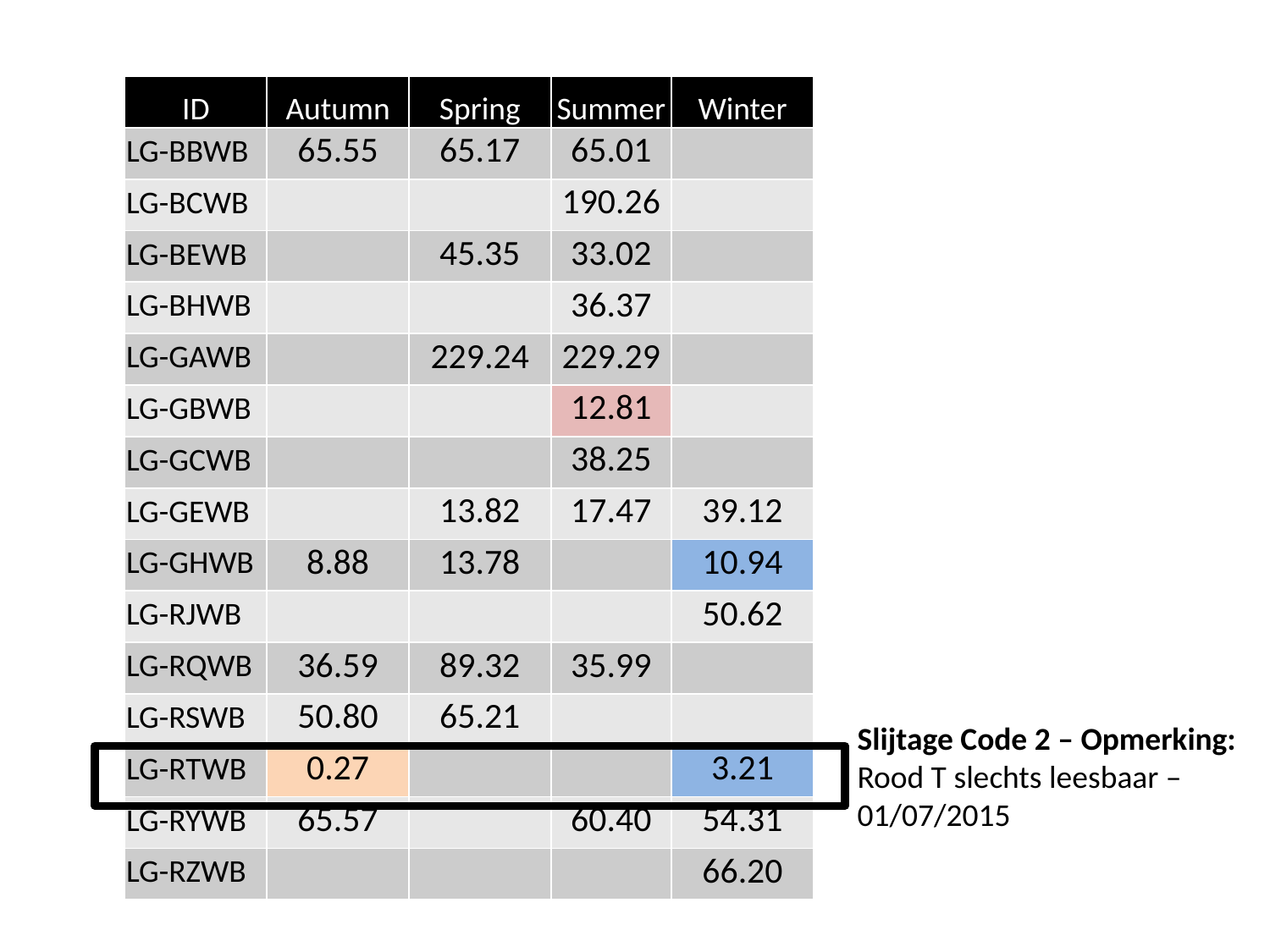

| ID | Autumn | Spring | Summer | Winter |
| --- | --- | --- | --- | --- |
| LG-BBWB | 65.55 | 65.17 | 65.01 |  |
| LG-BCWB |  |  | 190.26 |  |
| LG-BEWB |  | 45.35 | 33.02 |  |
| LG-BHWB |  |  | 36.37 |  |
| LG-GAWB |  | 229.24 | 229.29 |  |
| LG-GBWB |  |  | 12.81 |  |
| LG-GCWB |  |  | 38.25 |  |
| LG-GEWB |  | 13.82 | 17.47 | 39.12 |
| LG-GHWB | 8.88 | 13.78 |  | 10.94 |
| LG-RJWB |  |  |  | 50.62 |
| LG-RQWB | 36.59 | 89.32 | 35.99 |  |
| LG-RSWB | 50.80 | 65.21 |  |  |
| LG-RTWB | 0.27 |  |  | 3.21 |
| LG-RYWB | 65.57 |  | 60.40 | 54.31 |
| LG-RZWB |  |  |  | 66.20 |
Slijtage Code 2 – Opmerking: Rood T slechts leesbaar – 01/07/2015